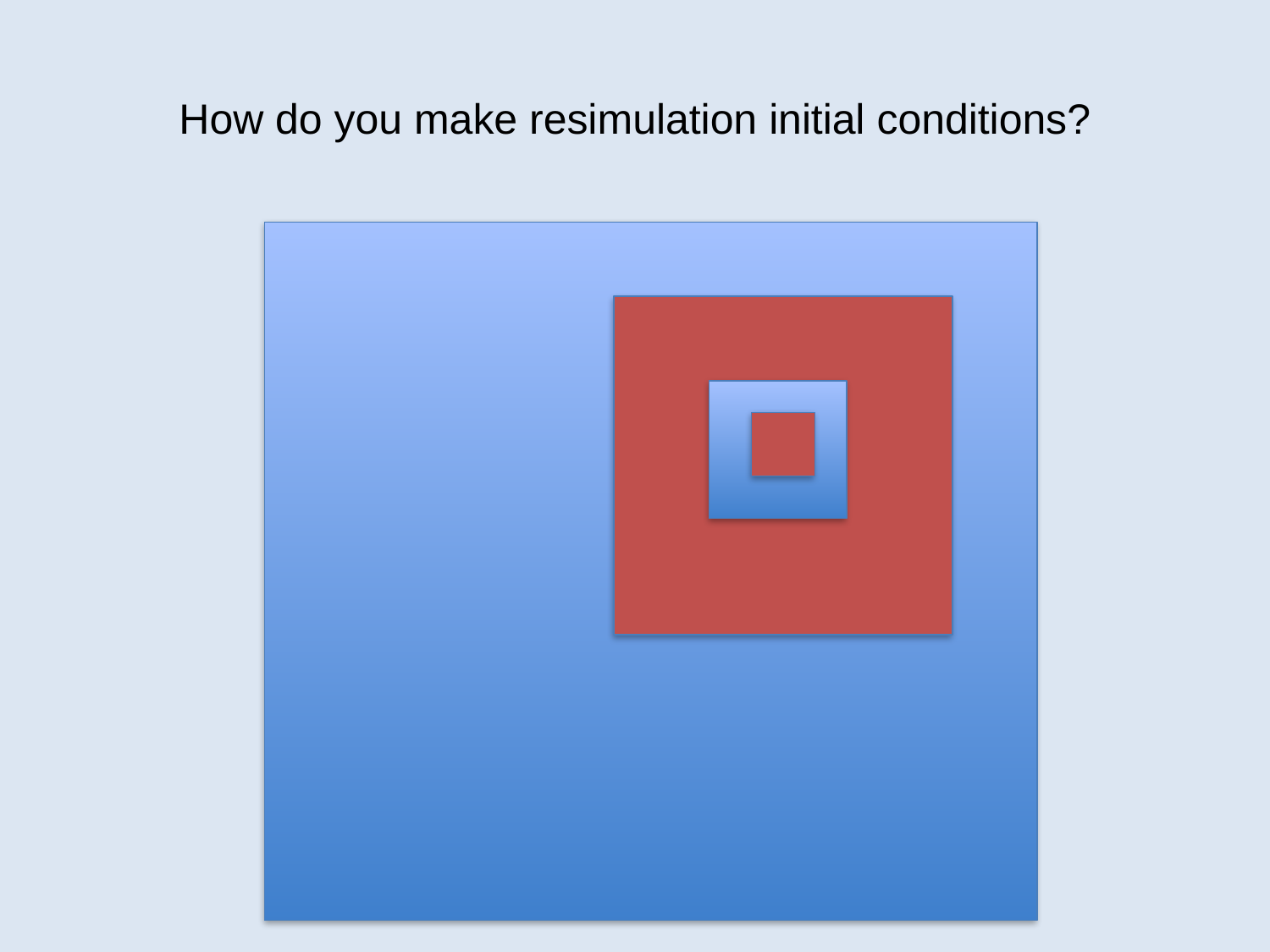

# How do you make resimulation initial conditions?